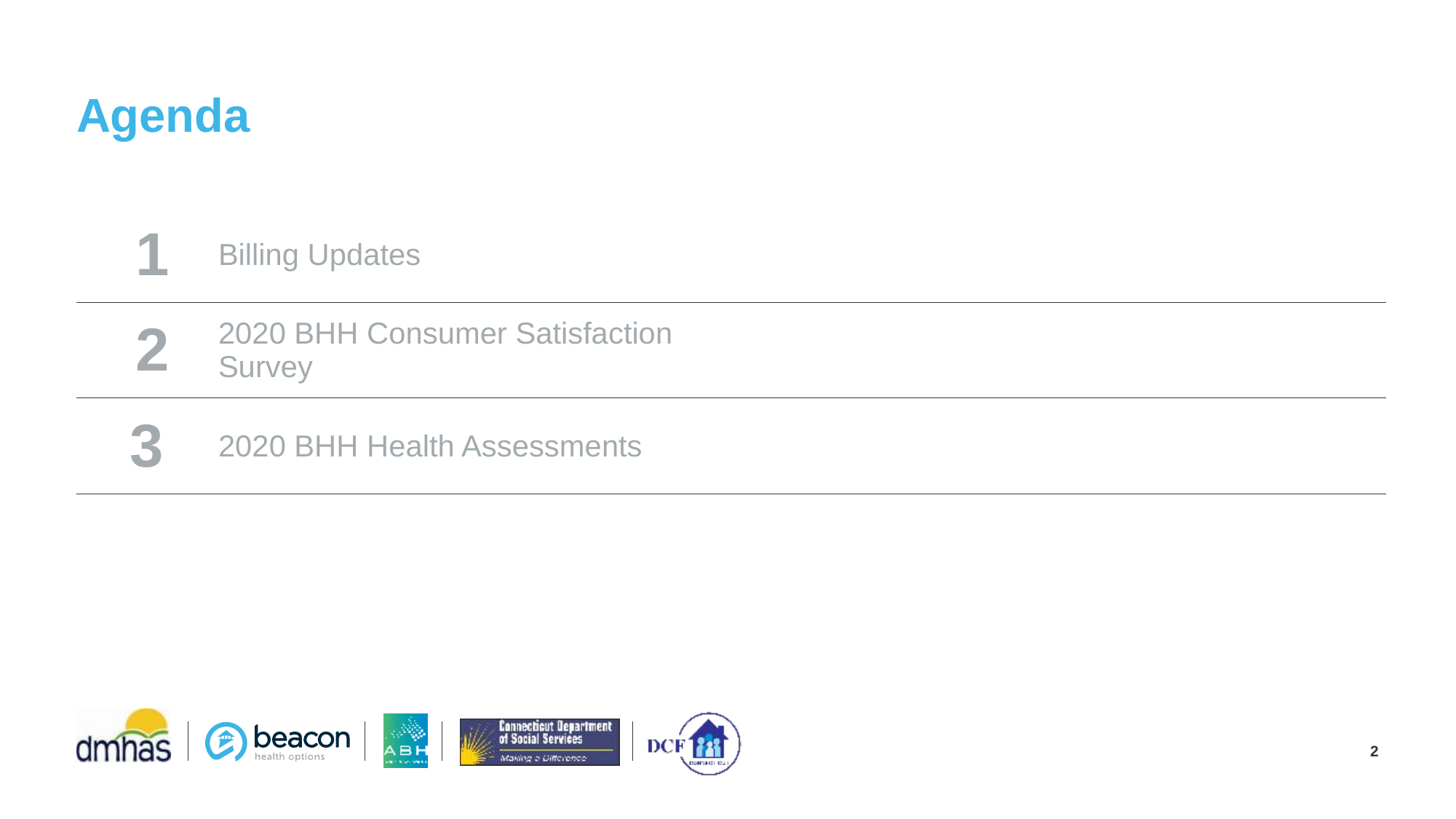

# Agenda
| 1 | Billing Updates |  |  |
| --- | --- | --- | --- |
| 2 | 2020 BHH Consumer Satisfaction Survey |  |  |
| 3 | 2020 BHH Health Assessments |  |  |